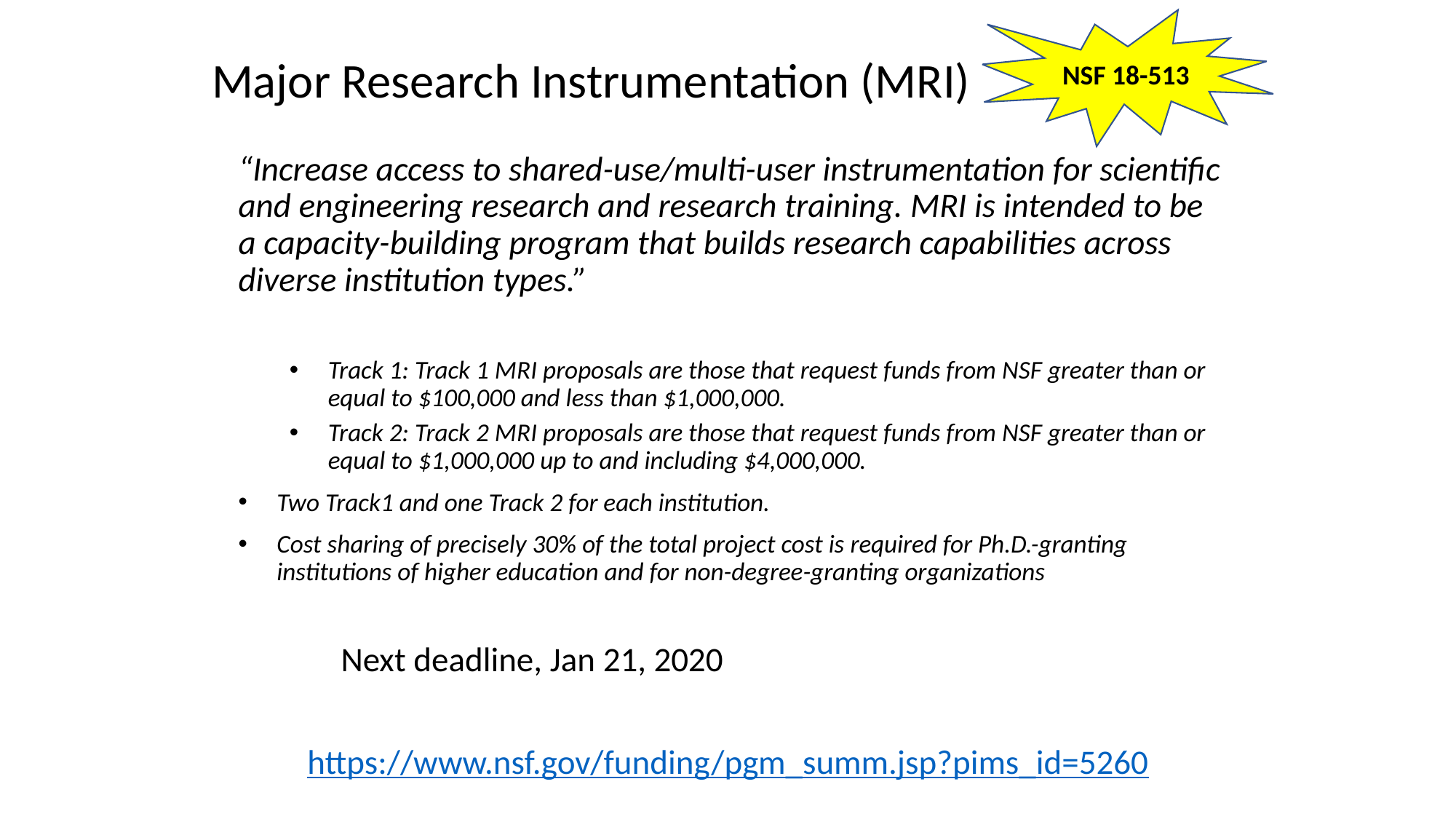

# Major Research Instrumentation (MRI)
NSF 18-513
“Increase access to shared-use/multi-user instrumentation for scientific and engineering research and research training. MRI is intended to be a capacity-building program that builds research capabilities across diverse institution types.”

Track 1: Track 1 MRI proposals are those that request funds from NSF greater than or equal to $100,000 and less than $1,000,000.
Track 2: Track 2 MRI proposals are those that request funds from NSF greater than or equal to $1,000,000 up to and including $4,000,000.
Two Track1 and one Track 2 for each institution.
Cost sharing of precisely 30% of the total project cost is required for Ph.D.-granting institutions of higher education and for non-degree-granting organizations

					Next deadline, Jan 21, 2020

https://www.nsf.gov/funding/pgm_summ.jsp?pims_id=5260